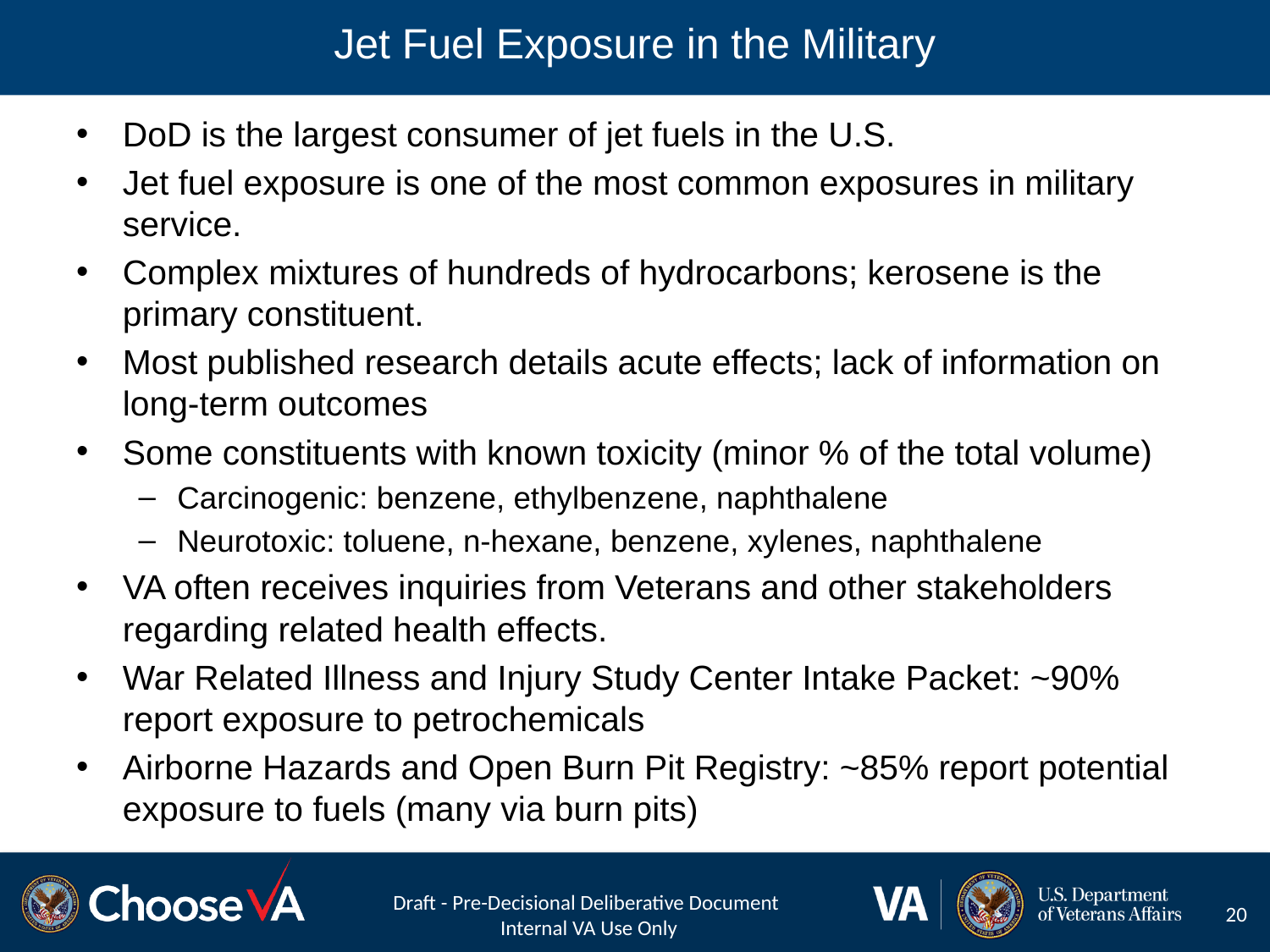

# Jet Fuel Exposure in the Military
DoD is the largest consumer of jet fuels in the U.S.
Jet fuel exposure is one of the most common exposures in military service.
Complex mixtures of hundreds of hydrocarbons; kerosene is the primary constituent.
Most published research details acute effects; lack of information on long-term outcomes
Some constituents with known toxicity (minor % of the total volume)
Carcinogenic: benzene, ethylbenzene, naphthalene
Neurotoxic: toluene, n-hexane, benzene, xylenes, naphthalene
VA often receives inquiries from Veterans and other stakeholders regarding related health effects.
War Related Illness and Injury Study Center Intake Packet: ~90% report exposure to petrochemicals
Airborne Hazards and Open Burn Pit Registry: ~85% report potential exposure to fuels (many via burn pits)
Draft - Pre-Decisional Deliberative Document
Internal VA Use Only
20